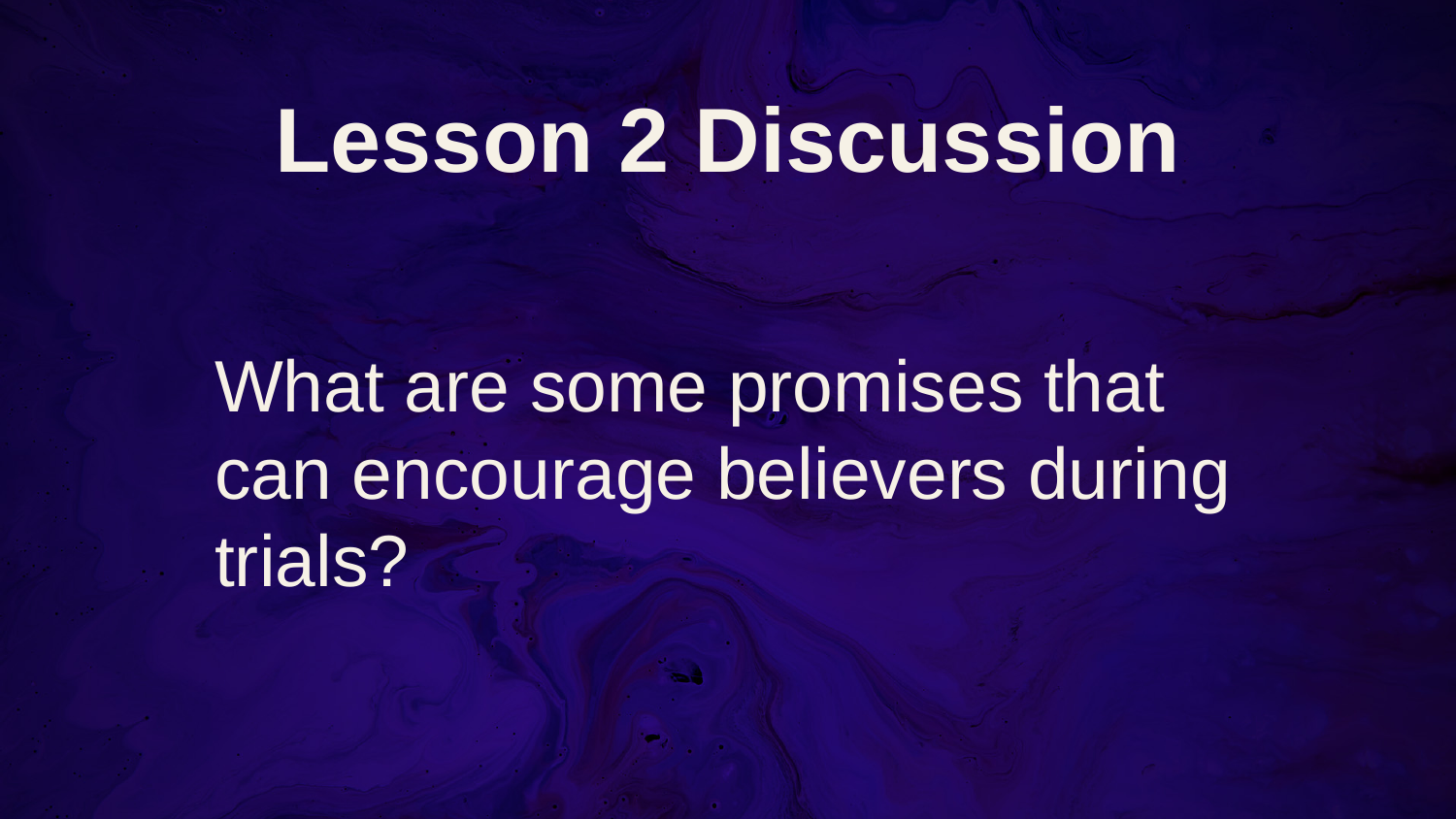

# Lesson 2 Discussion
What are some promises that can encourage believers during trials?